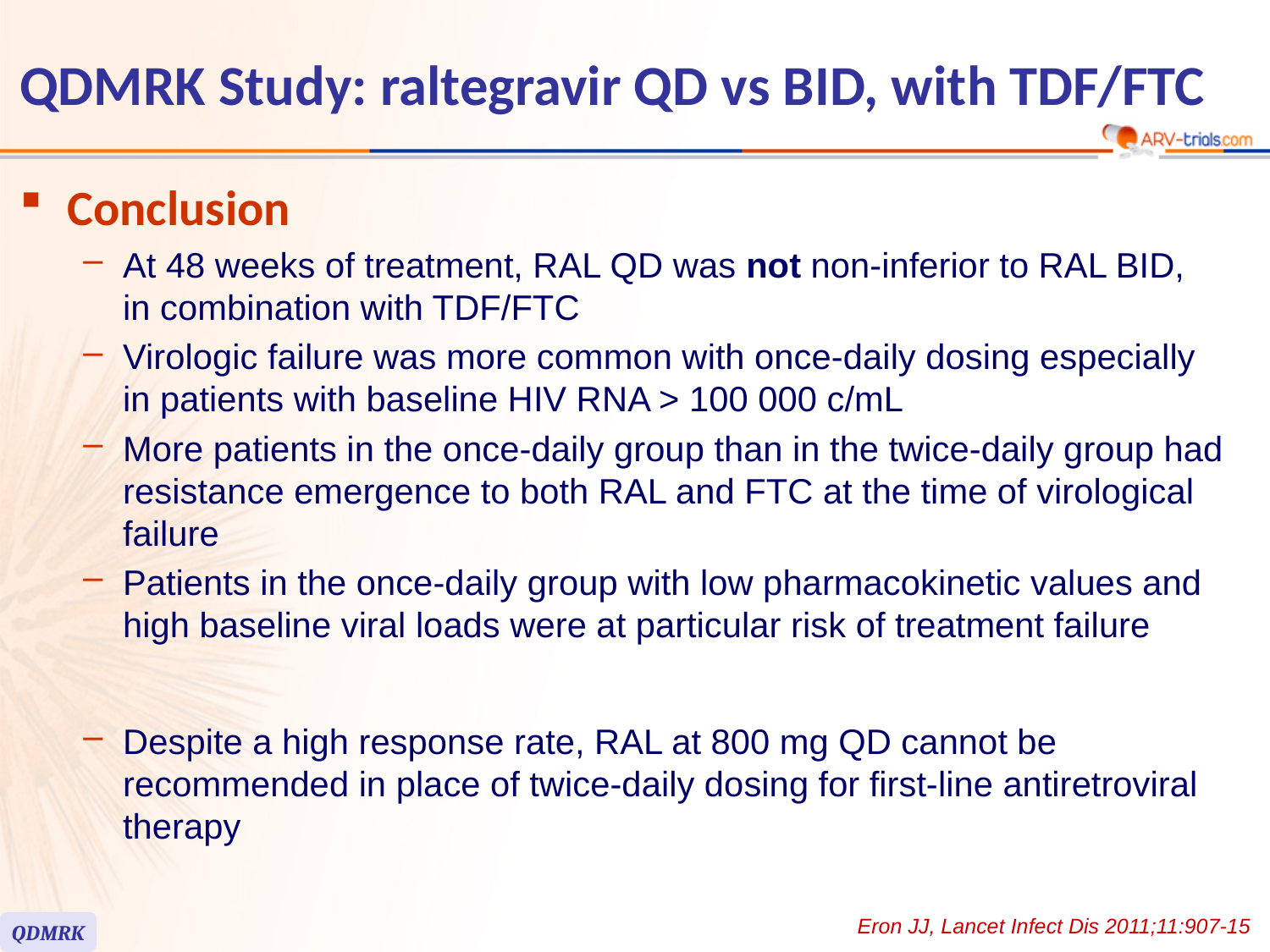

# QDMRK Study: raltegravir QD vs BID, with TDF/FTC
Conclusion
At 48 weeks of treatment, RAL QD was not non-inferior to RAL BID,
in combination with TDF/FTC
Virologic failure was more common with once-daily dosing especially
in patients with baseline HIV RNA > 100 000 c/mL
More patients in the once-daily group than in the twice-daily group had resistance emergence to both RAL and FTC at the time of virological failure
Patients in the once-daily group with low pharmacokinetic values and high baseline viral loads were at particular risk of treatment failure

Despite a high response rate, RAL at 800 mg QD cannot be recommended in place of twice-daily dosing for first-line antiretroviral therapy
Eron JJ, Lancet Infect Dis 2011;11:907-15
QDMRK